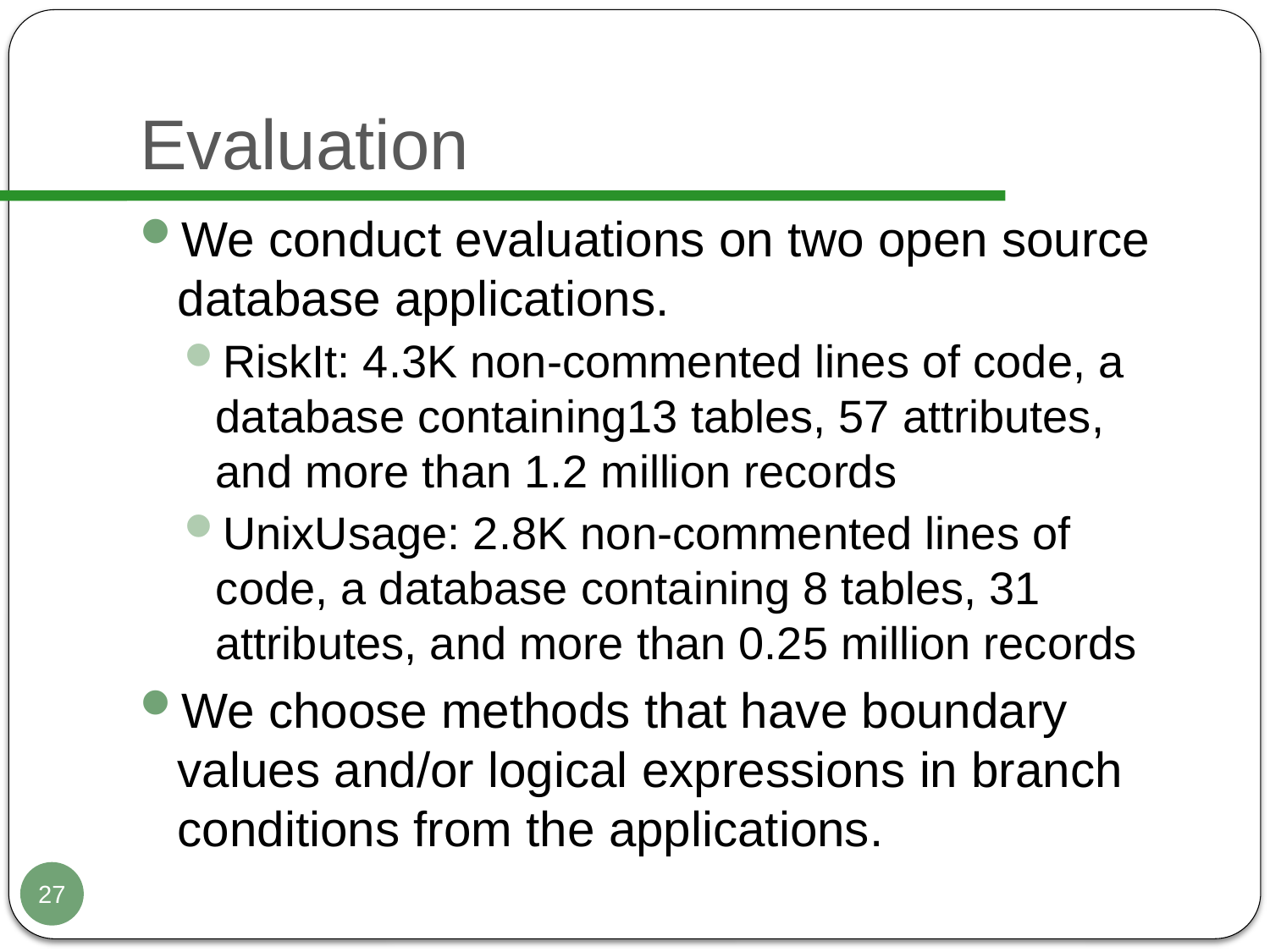

# Evaluation
We conduct evaluations on two open source database applications.
RiskIt: 4.3K non-commented lines of code, a database containing13 tables, 57 attributes, and more than 1.2 million records
UnixUsage: 2.8K non-commented lines of code, a database containing 8 tables, 31 attributes, and more than 0.25 million records
We choose methods that have boundary values and/or logical expressions in branch conditions from the applications.
27